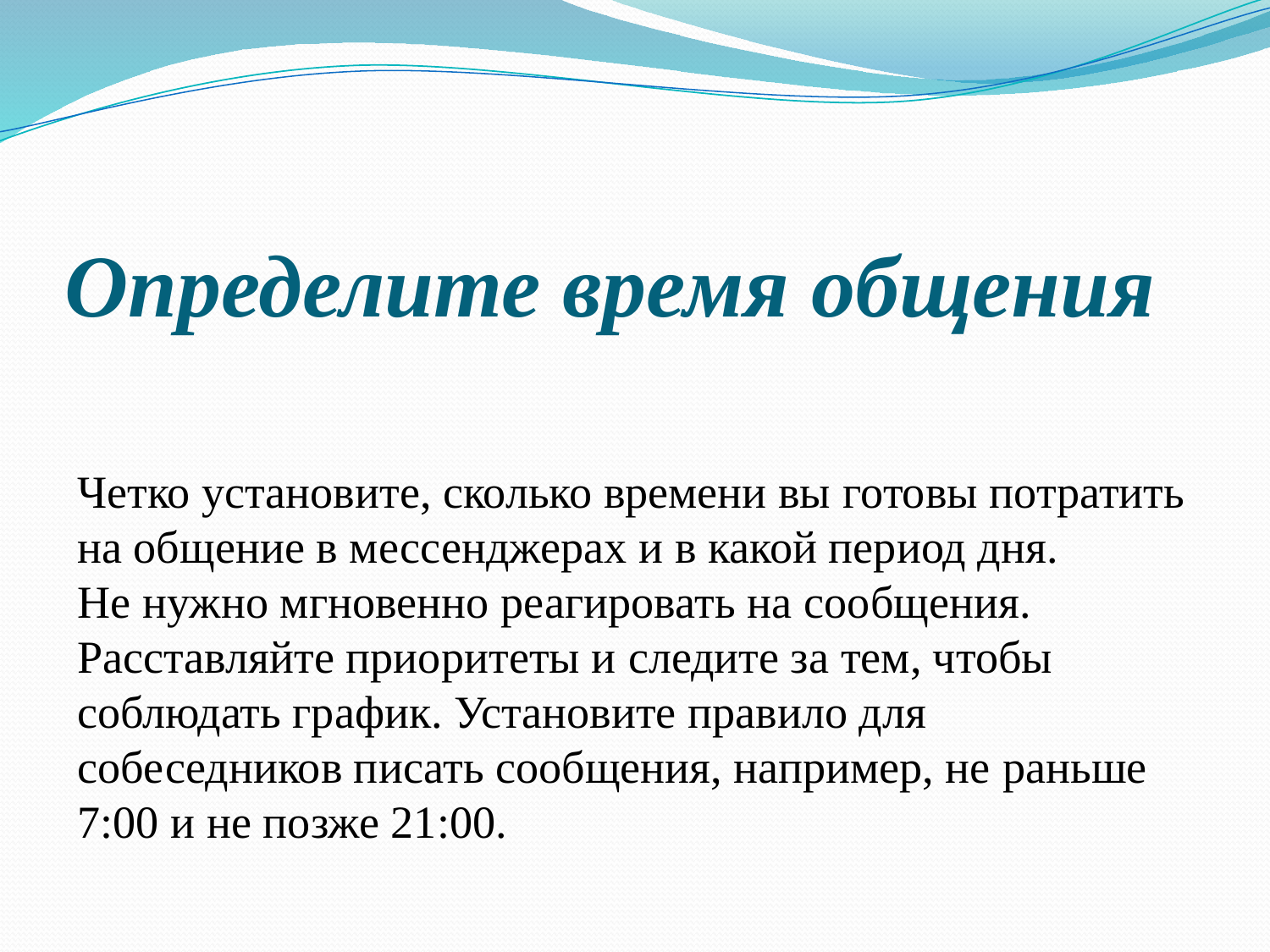

# Определите время общения
Четко установите, сколько времени вы готовы потратить на общение в мессенджерах и в какой период дня. Не нужно мгновенно реагировать на сообщения. Расставляйте приоритеты и следите за тем, чтобы соблюдать график. Установите правило для собеседников писать сообщения, например, не раньше 7:00 и не позже 21:00.